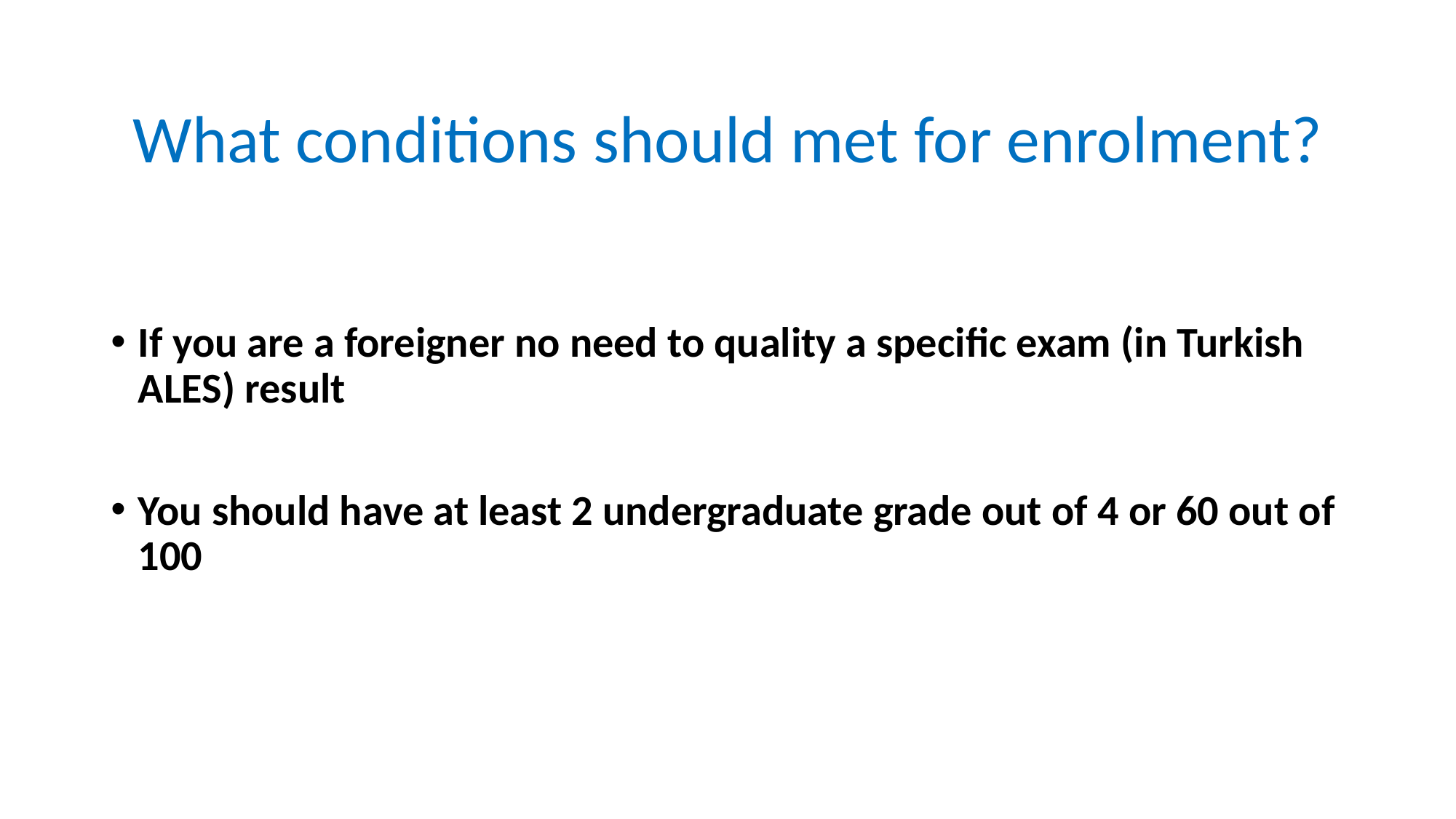

# What conditions should met for enrolment?
If you are a foreigner no need to quality a specific exam (in Turkish ALES) result

You should have at least 2 undergraduate grade out of 4 or 60 out of 100